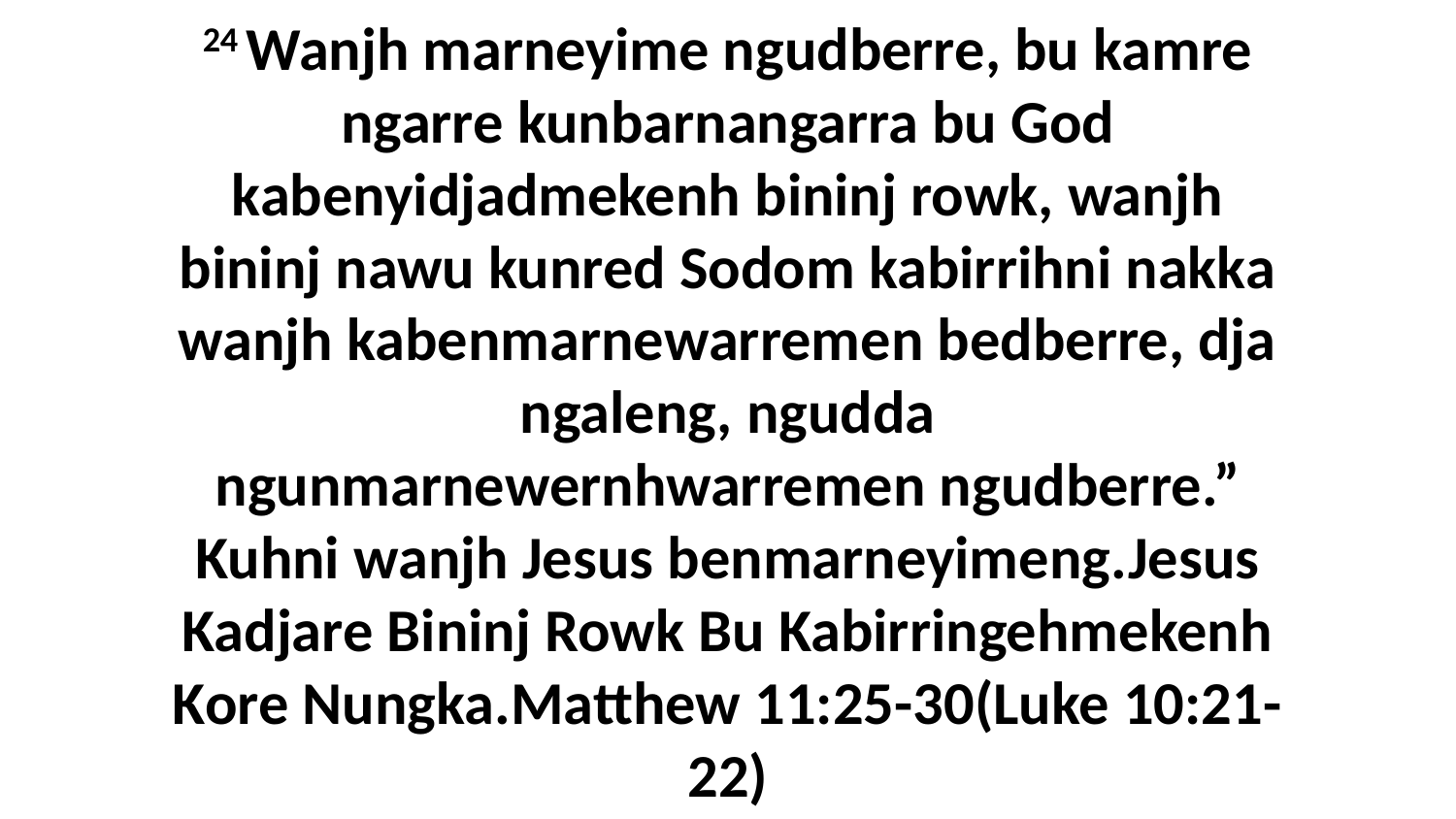

24 Wanjh marneyime ngudberre, bu kamre ngarre kunbarnangarra bu God kabenyidjadmekenh bininj rowk, wanjh bininj nawu kunred Sodom kabirrihni nakka wanjh kabenmarnewarremen bedberre, dja ngaleng, ngudda ngunmarnewernhwarremen ngudberre.” Kuhni wanjh Jesus benmarneyimeng.Jesus Kadjare Bininj Rowk Bu Kabirringehmekenh Kore Nungka.Matthew 11:25-30(Luke 10:21-22)